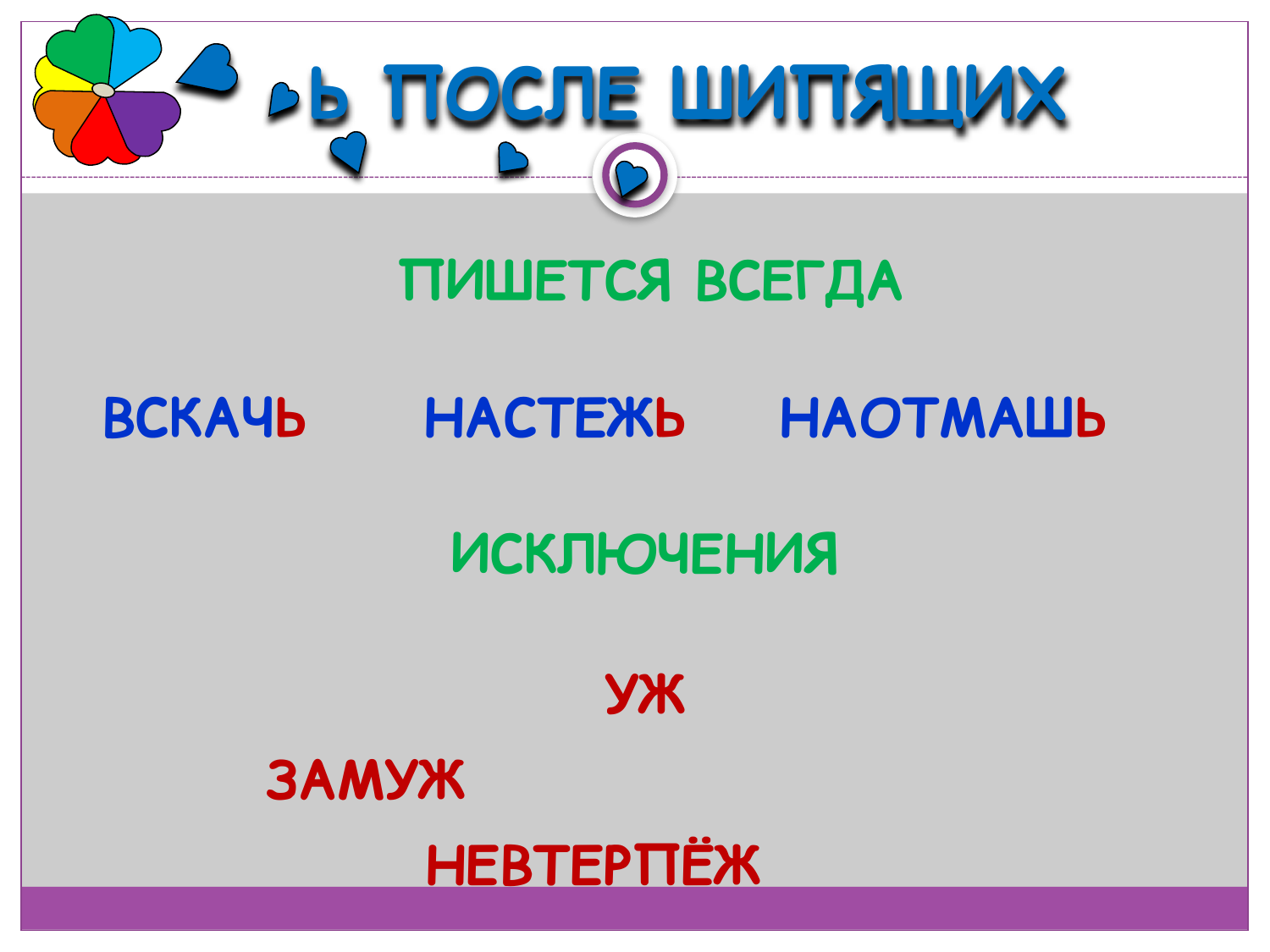

# Ь ПОСЛЕ ШИПЯЩИХ

 ПИШЕТСЯ ВСЕГДА

   ВСКАЧЬ     НАСТЕЖЬ    НАОТМАШЬ

ИСКЛЮЧЕНИЯ

УЖ
ЗАМУЖ
НЕВТЕРПЁЖ